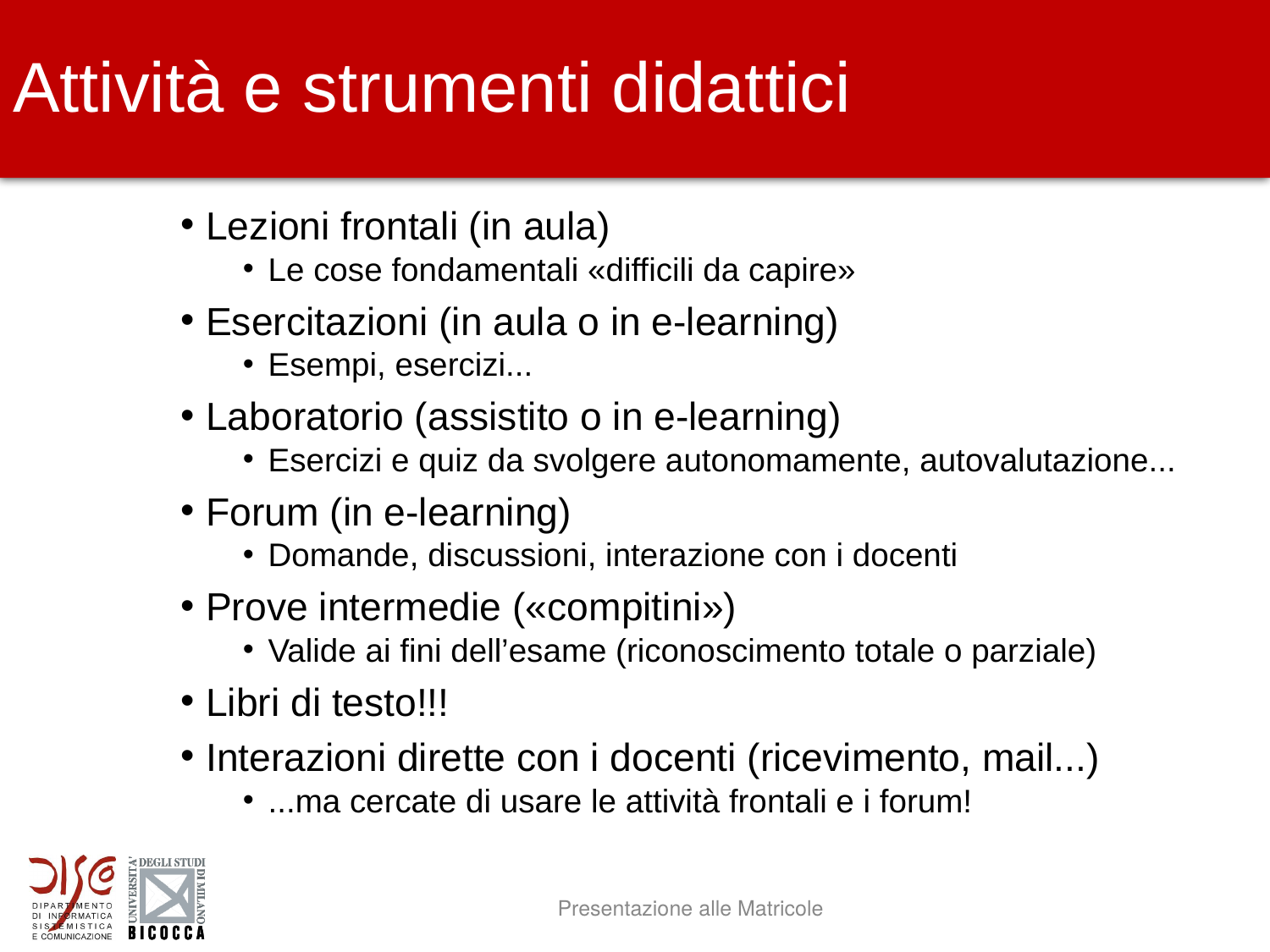

# Attività e strumenti didattici
Lezioni frontali (in aula)
Le cose fondamentali «difficili da capire»
Esercitazioni (in aula o in e-learning)
Esempi, esercizi...
Laboratorio (assistito o in e-learning)
Esercizi e quiz da svolgere autonomamente, autovalutazione...
Forum (in e-learning)
Domande, discussioni, interazione con i docenti
Prove intermedie («compitini»)
Valide ai fini dell’esame (riconoscimento totale o parziale)
Libri di testo!!!
Interazioni dirette con i docenti (ricevimento, mail...)
...ma cercate di usare le attività frontali e i forum!

Presentazione alle Matricole